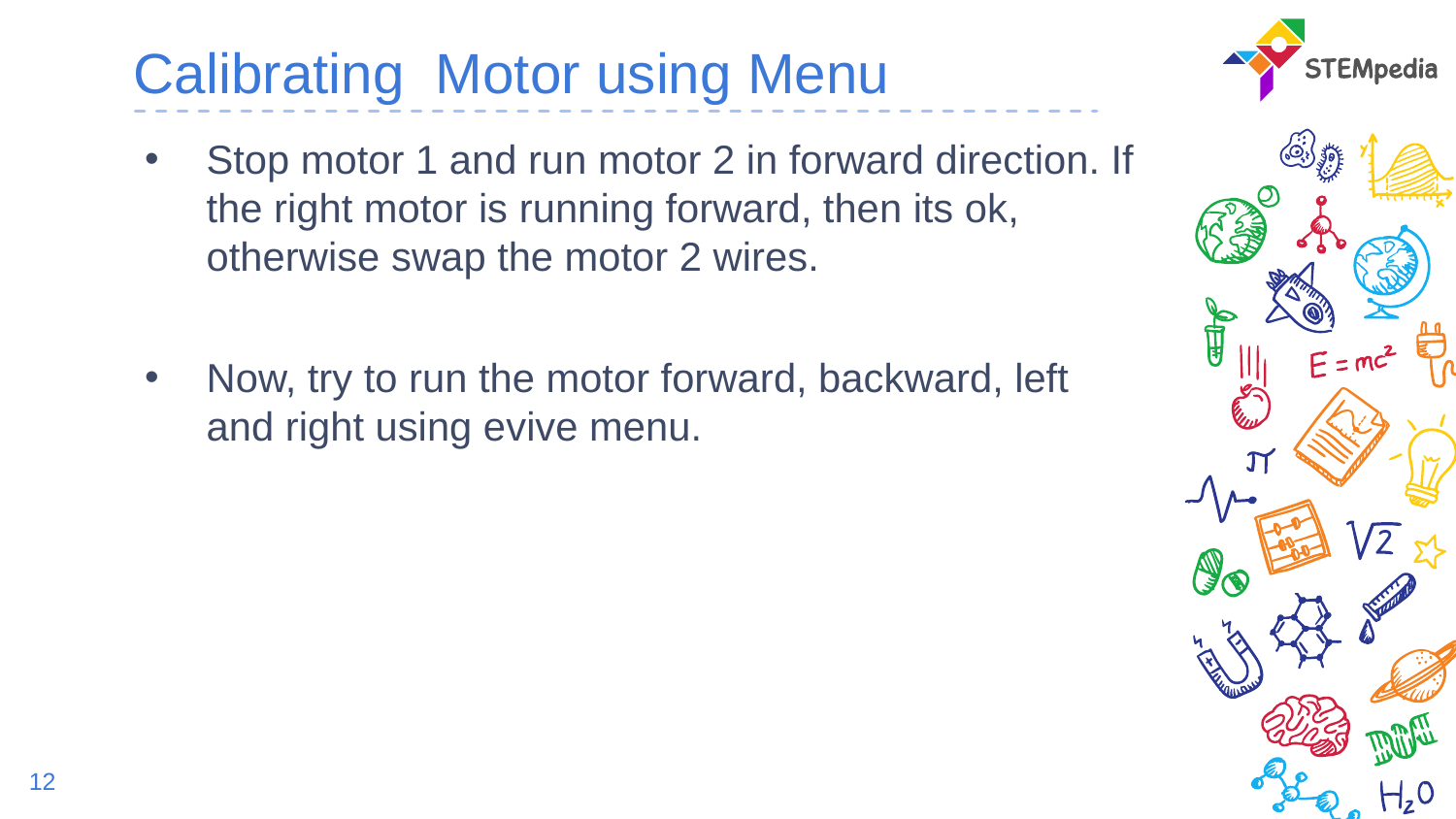

# Calibrating  Motor using Menu
Stop motor 1 and run motor 2 in forward direction. If the right motor is running forward, then its ok, otherwise swap the motor 2 wires.

Now, try to run the motor forward, backward, left and right using evive menu.
12